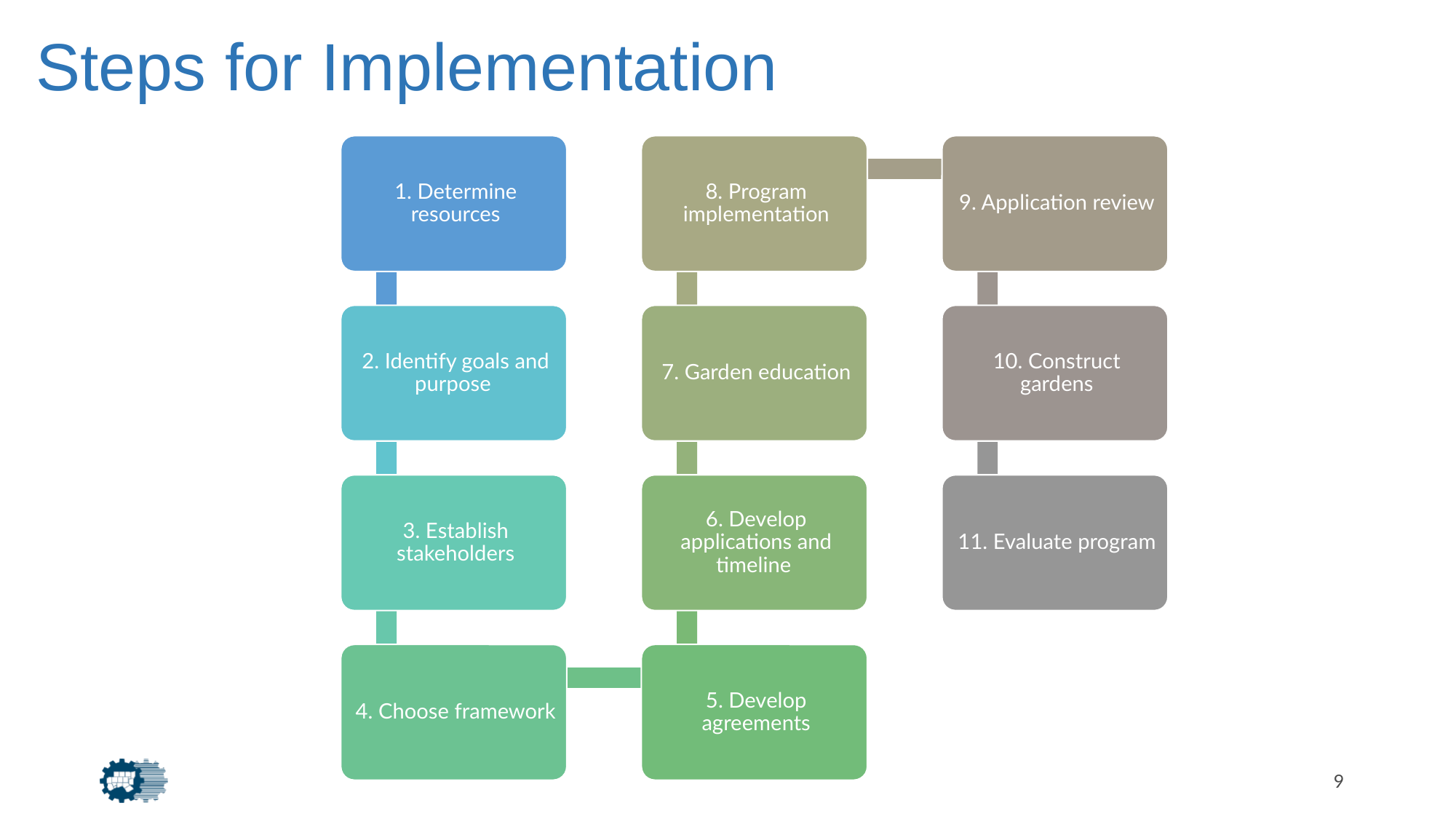

# Steps for Implementation
1. Determine resources
2. Identify goals and purpose
3. Establish stakeholders
4. Choose framework
5. Develop agreements
6. Develop applications and timeline
7. Garden education
8. Program implementation
9. Application review
10. Construct gardens
11. Evaluate program
9